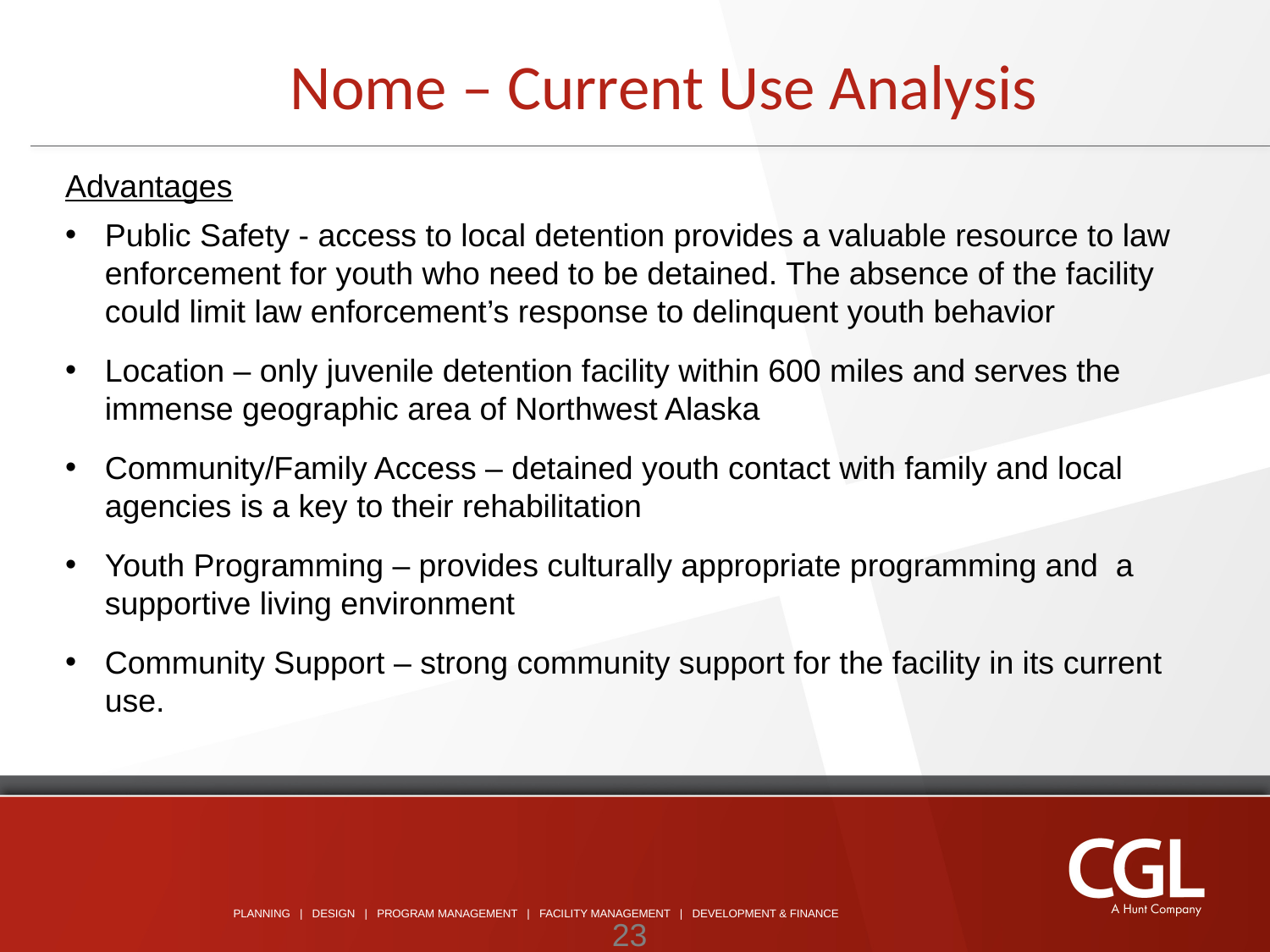

Nome – Current Use Analysis
Advantages
Public Safety - access to local detention provides a valuable resource to law enforcement for youth who need to be detained. The absence of the facility could limit law enforcement’s response to delinquent youth behavior
Location – only juvenile detention facility within 600 miles and serves the immense geographic area of Northwest Alaska
Community/Family Access – detained youth contact with family and local agencies is a key to their rehabilitation
Youth Programming – provides culturally appropriate programming and  a supportive living environment
Community Support – strong community support for the facility in its current use.

23